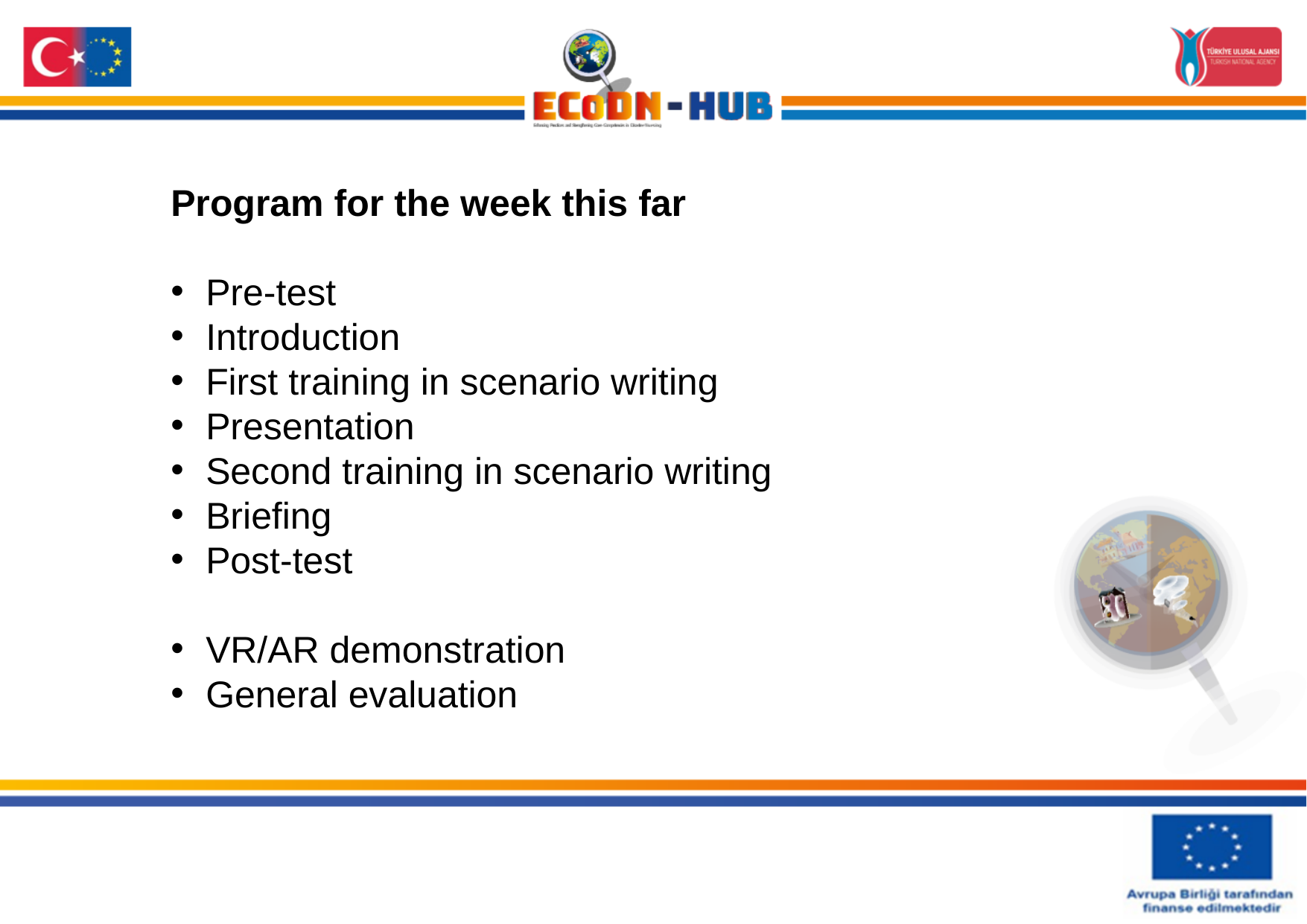

Program for the week this far

Pre-test
Introduction
First training in scenario writing
Presentation
Second training in scenario writing
Briefing
Post-test

VR/AR demonstration
General evaluation